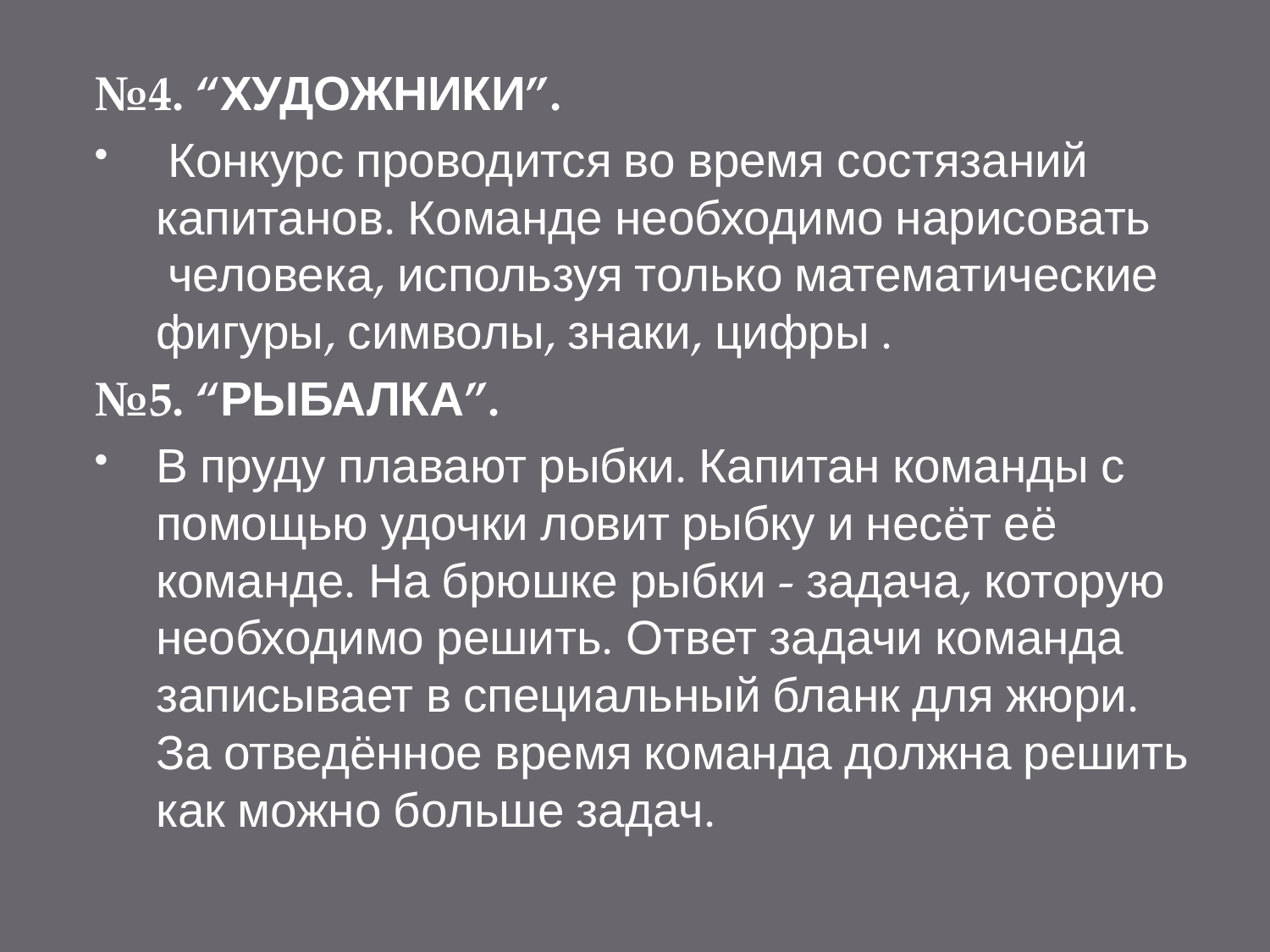

№4. “ХУДОЖНИКИ”.
 Конкурс проводится во время состязаний капитанов. Команде необходимо нарисовать  человека, используя только математические фигуры, символы, знаки, цифры .
№5. “РЫБАЛКА”.
В пруду плавают рыбки. Капитан команды с помощью удочки ловит рыбку и несёт её команде. На брюшке рыбки - задача, которую необходимо решить. Ответ задачи команда записывает в специальный бланк для жюри. За отведённое время команда должна решить как можно больше задач.